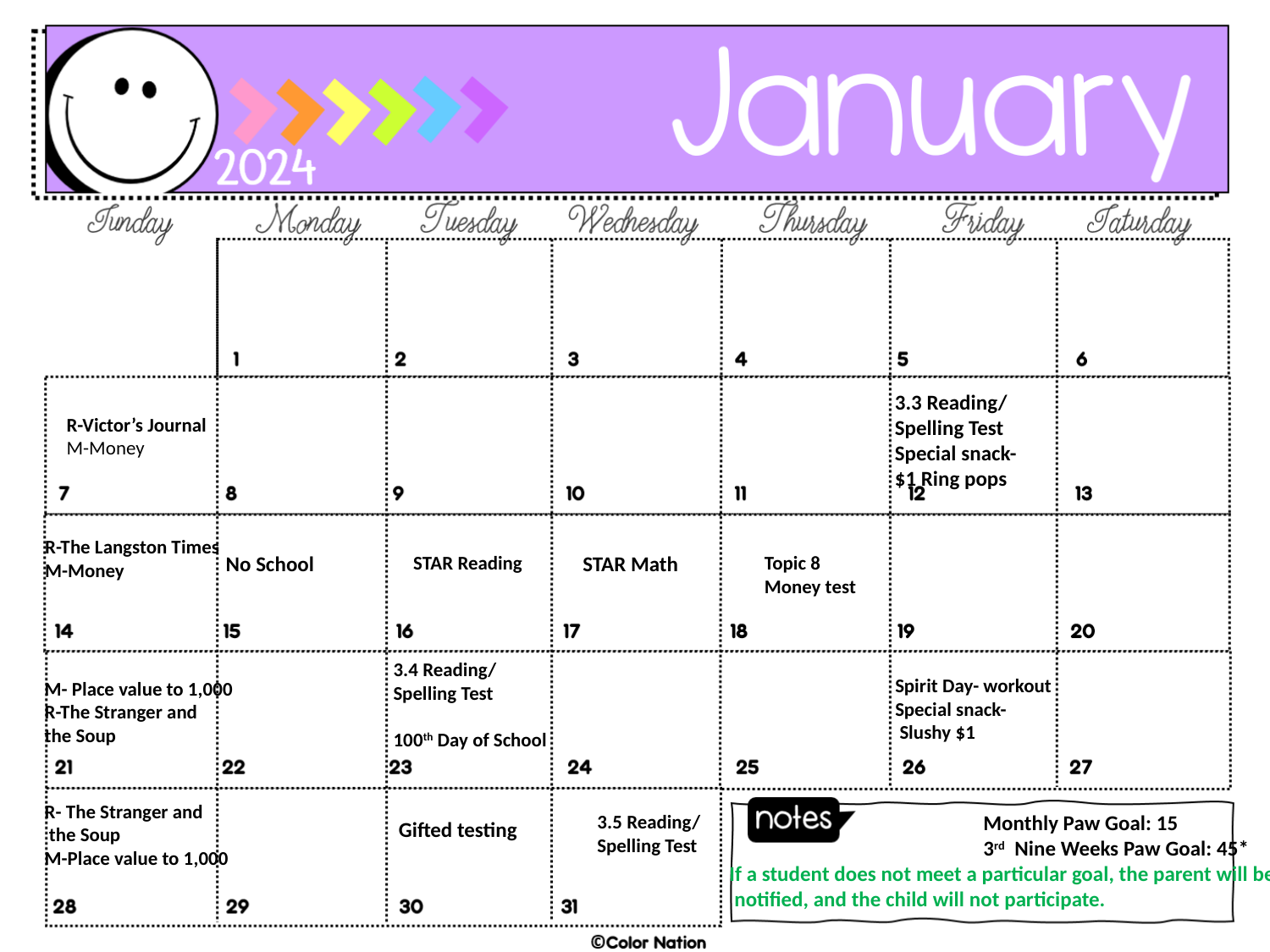

3.3 Reading/
Spelling Test
Special snack-
$1 Ring pops

R-Victor’s Journal
M-Money
R-The Langston Times
M-Money

 No School

STAR Reading
STAR Math
Topic 8
Money test
3.4 Reading/
Spelling Test

100th Day of School

Spirit Day- workout
Special snack-
 Slushy $1
M- Place value to 1,000
R-The Stranger and
the Soup
R- The Stranger and
 the Soup
M-Place value to 1,000

3.5 Reading/
Spelling Test

		Monthly Paw Goal: 15
		3rd  Nine Weeks Paw Goal: 45*
If a student does not meet a particular goal, the parent will be
 notified, and the child will not participate.
Gifted testing